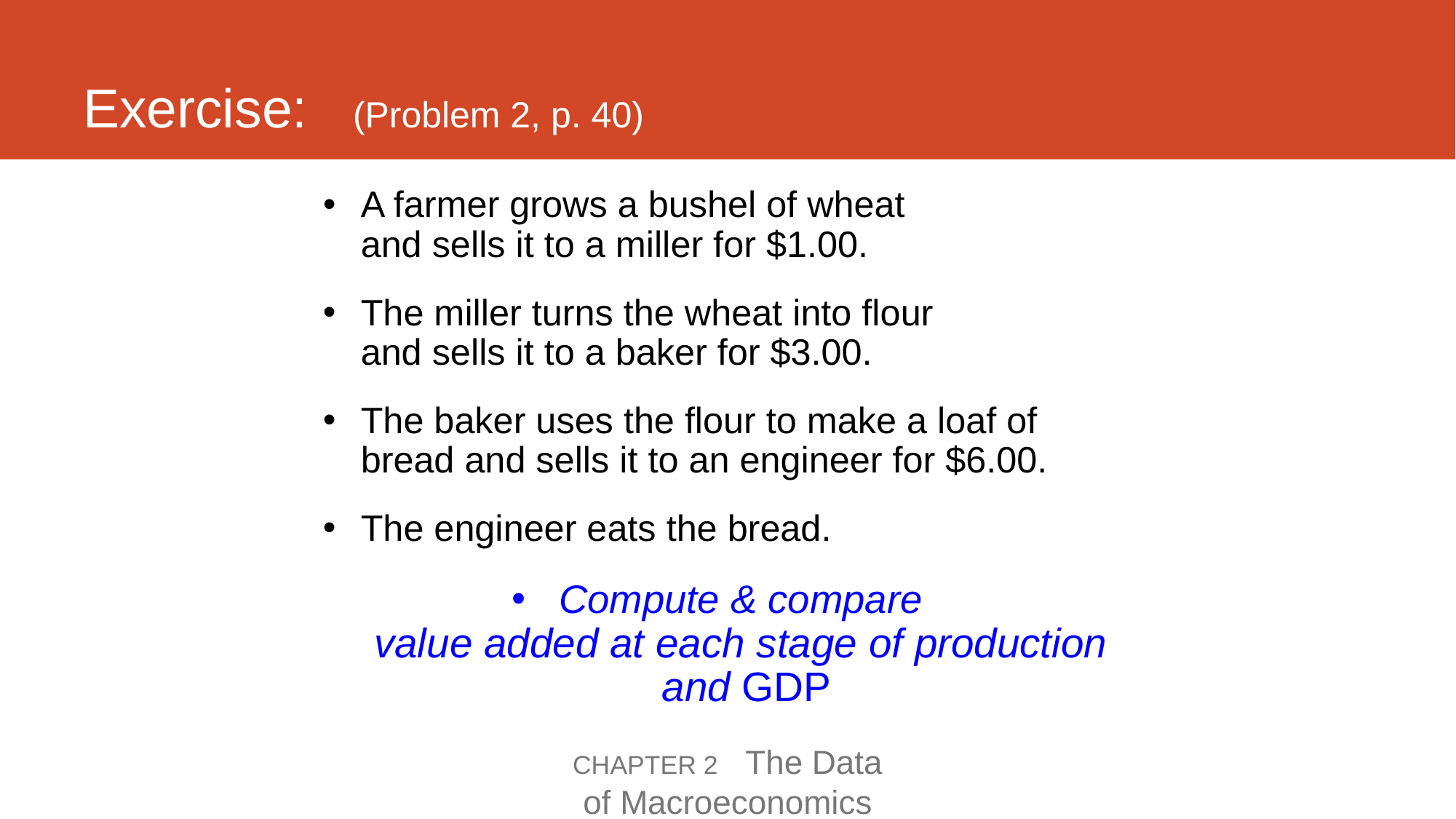

# Exercise:   (Problem 2, p. 40)
A farmer grows a bushel of wheat
and sells it to a miller for $1.00.
The miller turns the wheat into flour
and sells it to a baker for $3.00.
The baker uses the flour to make a loaf of
bread and sells it to an engineer for $6.00.
The engineer eats the bread.
Compute & compare
value added at each stage of production
and GDP
CHAPTER 2   The Data of Macroeconomics